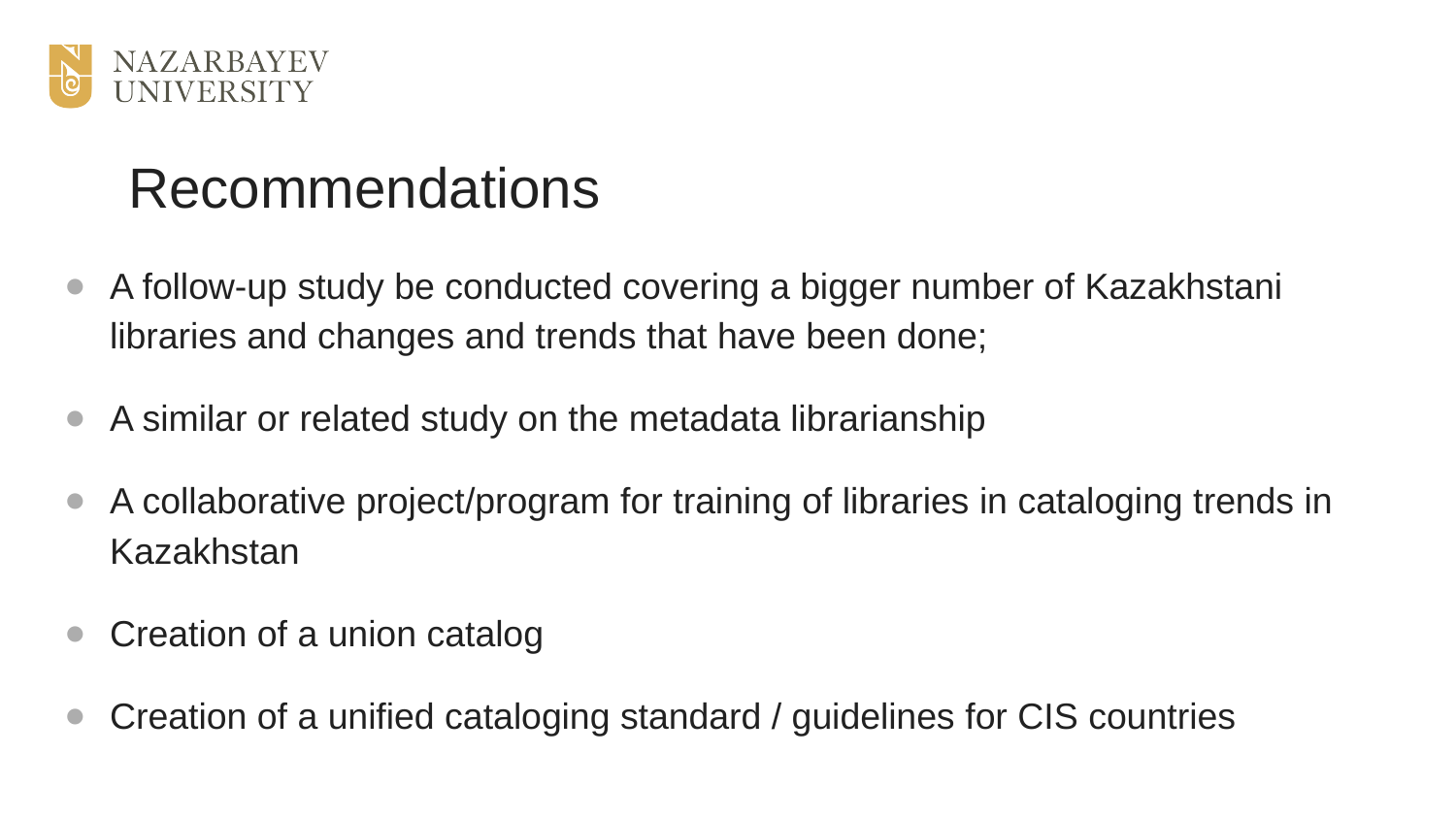

Recommendations

A follow-up study be conducted covering a bigger number of Kazakhstani libraries and changes and trends that have been done;
A similar or related study on the metadata librarianship
A collaborative project/program for training of libraries in cataloging trends in Kazakhstan
Creation of a union catalog
Creation of a unified cataloging standard / guidelines for CIS countries